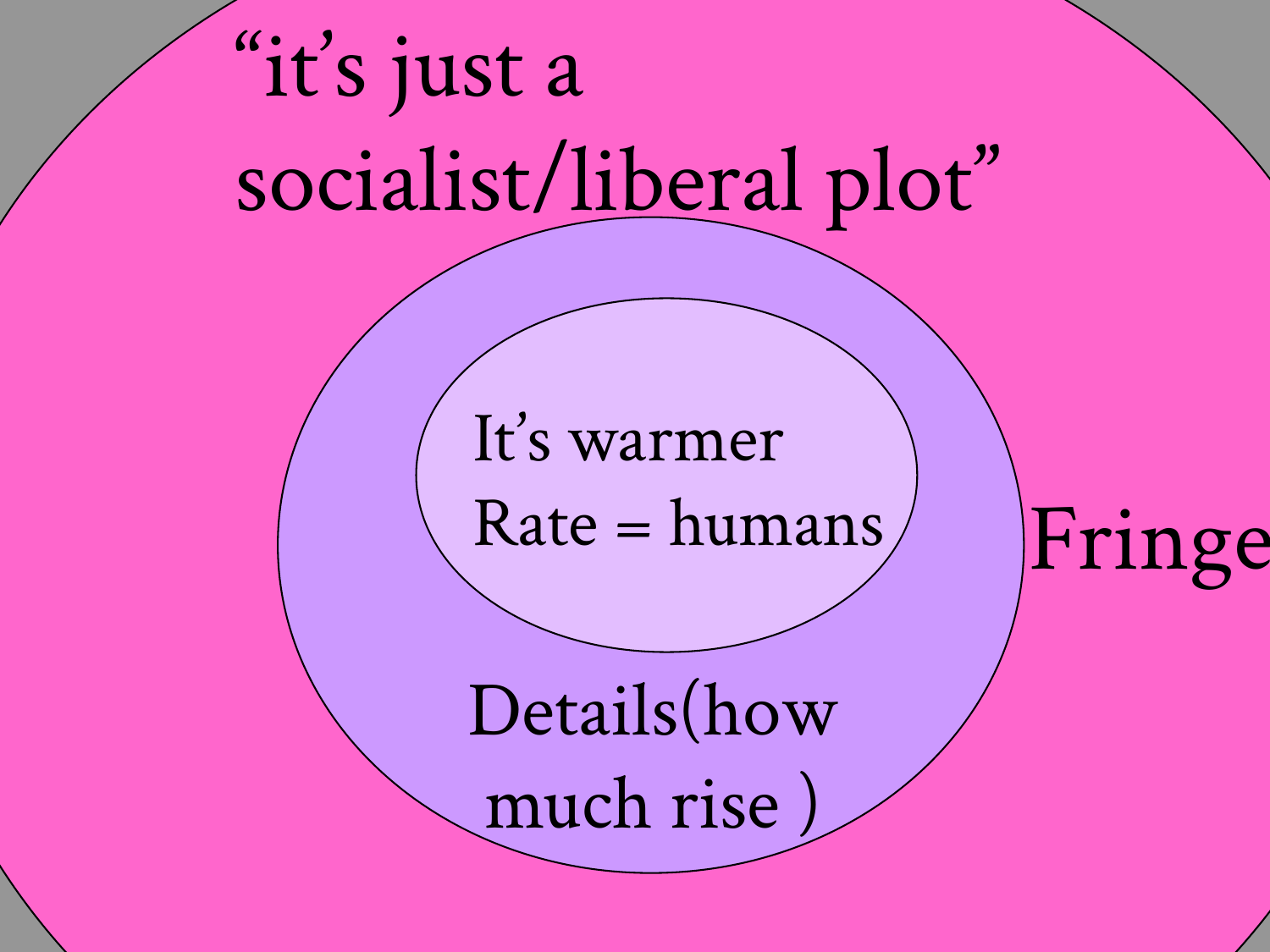

“it’s just a socialist/liberal plot”
Fringe

Details(how
 much rise )
It’s warmer
Rate = humans